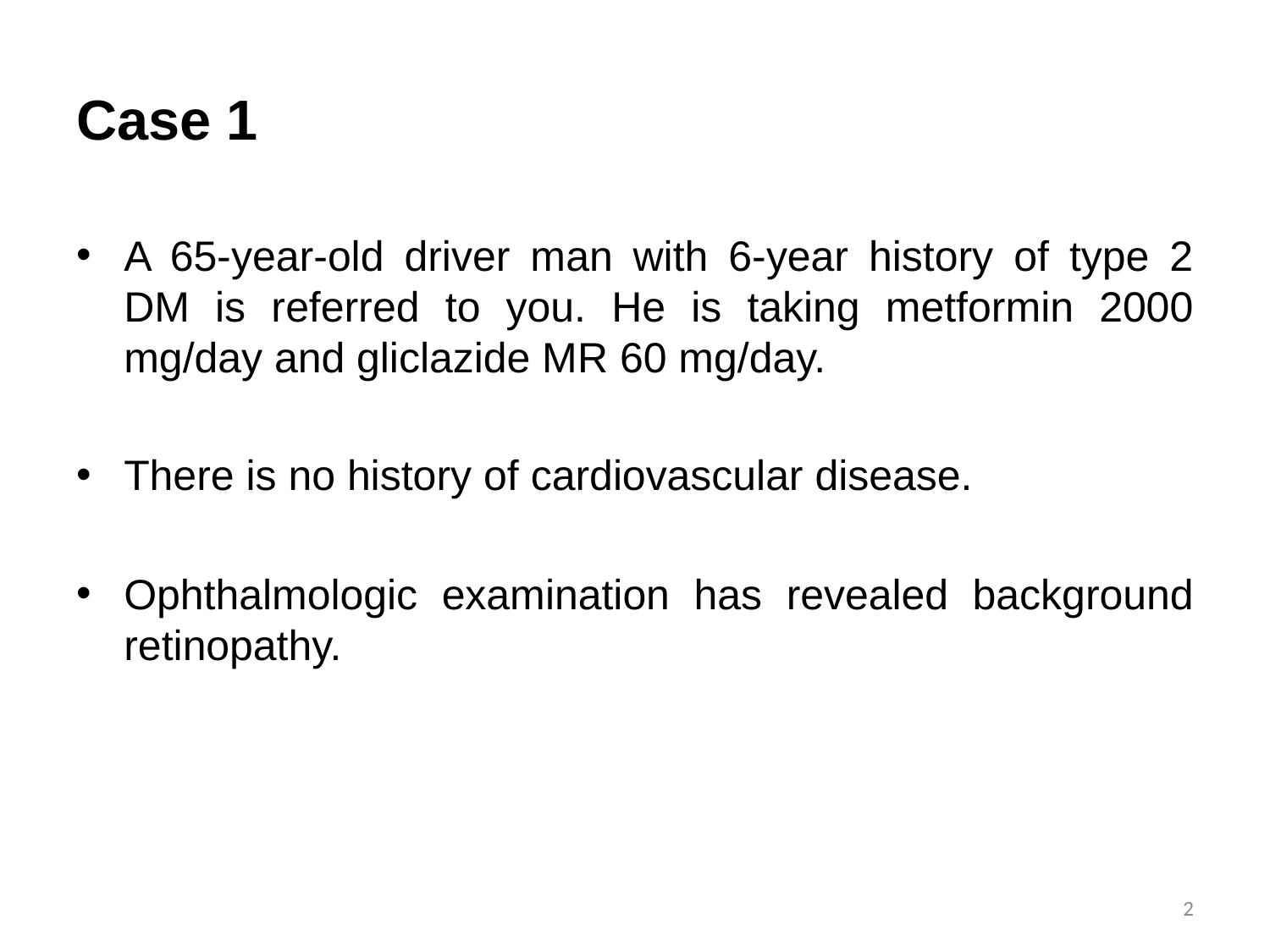

# Case 1
A 65-year-old driver man with 6-year history of type 2 DM is referred to you. He is taking metformin 2000 mg/day and gliclazide MR 60 mg/day.

There is no history of cardiovascular disease.

Ophthalmologic examination has revealed background retinopathy.

2